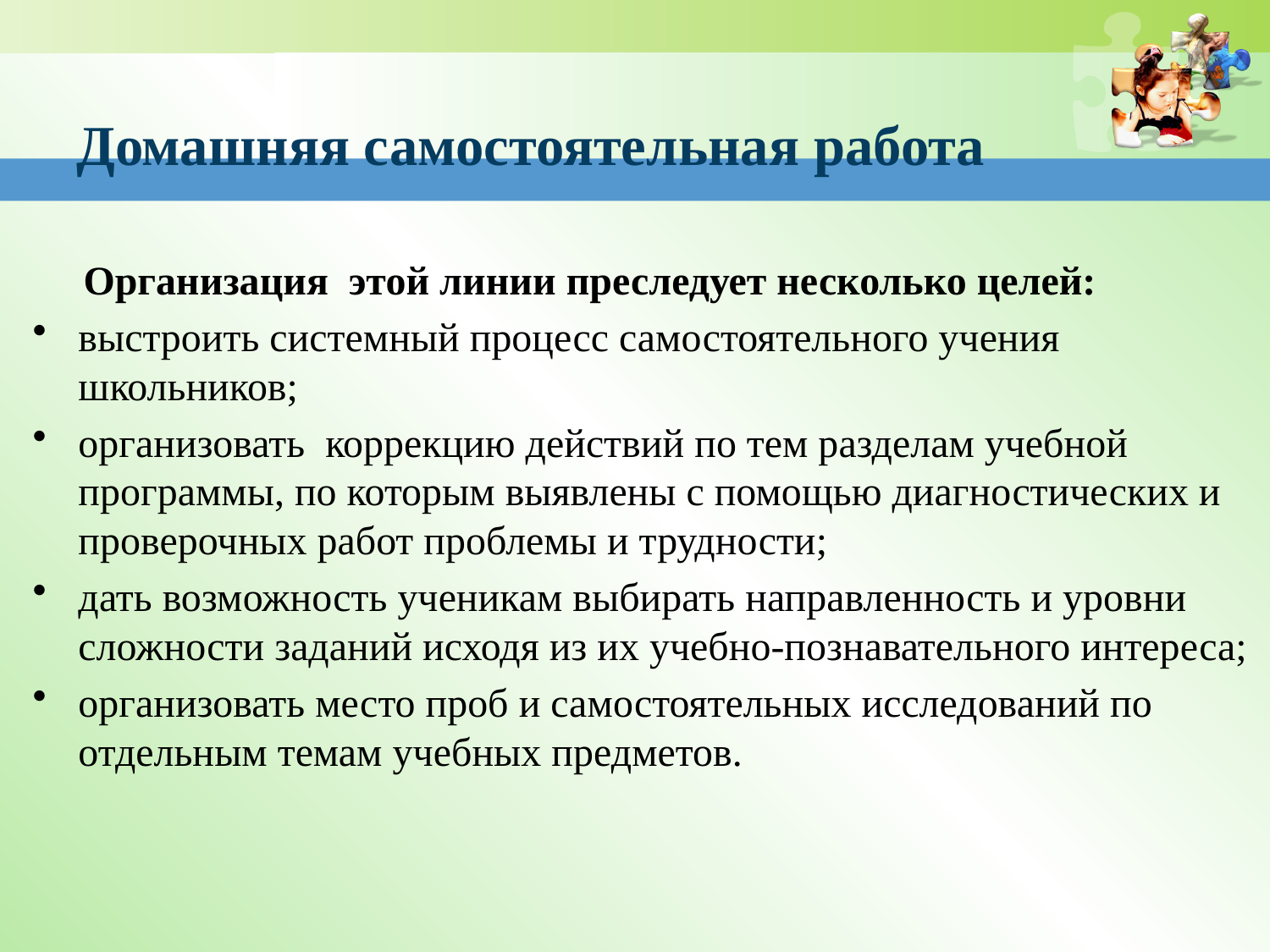

# Домашняя самостоятельная работа
     Организация  этой линии преследует несколько целей:
выстроить системный процесс самостоятельного учения школьников;
организовать  коррекцию действий по тем разделам учебной программы, по которым выявлены с помощью диагностических и проверочных работ проблемы и трудности;
дать возможность ученикам выбирать направленность и уровни сложности заданий исходя из их учебно-познавательного интереса;
организовать место проб и самостоятельных исследований по отдельным темам учебных предметов.